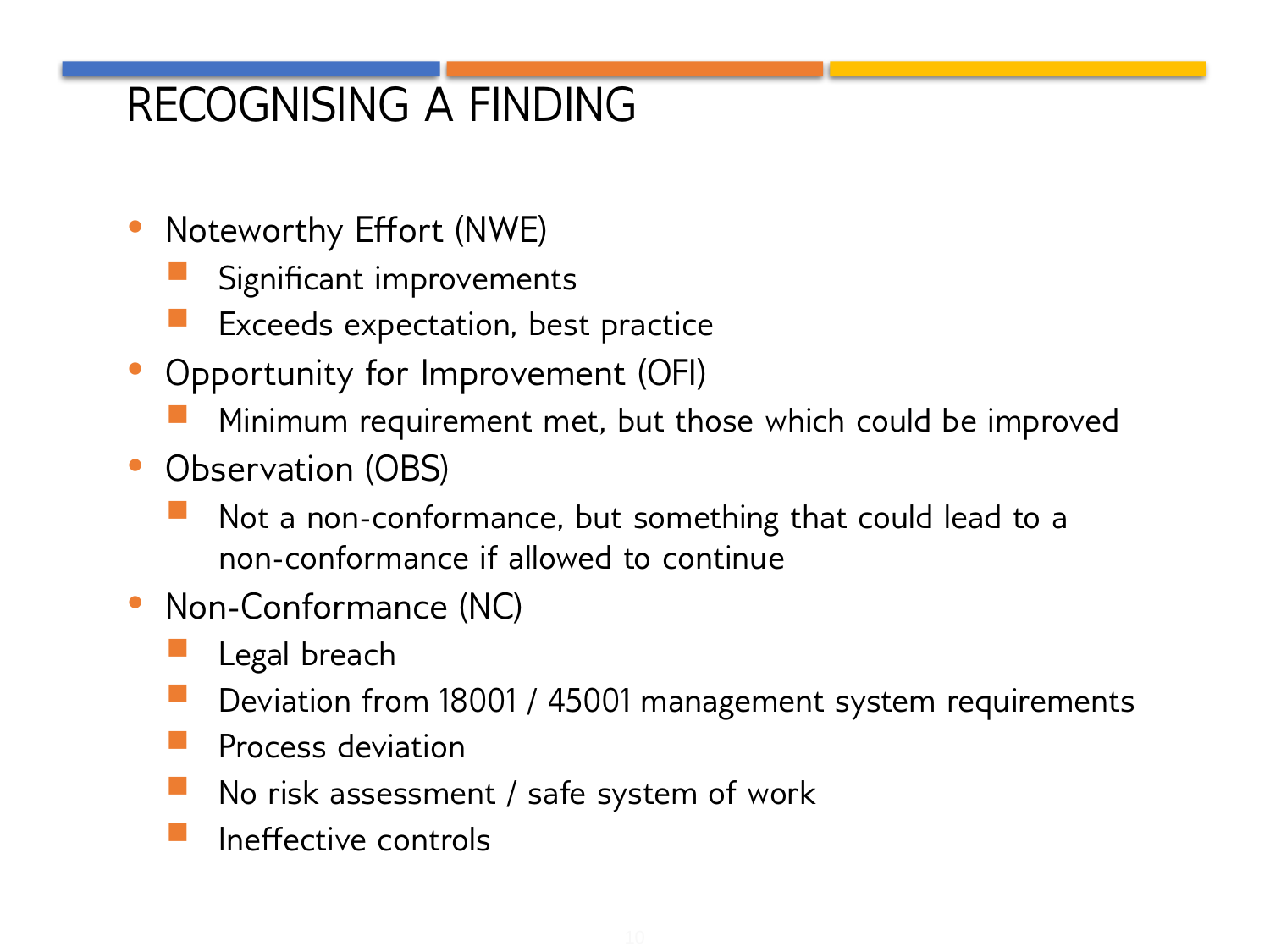

# Recognising a finding
Noteworthy Effort (NWE)
Significant improvements
Exceeds expectation, best practice
Opportunity for Improvement (OFI)
Minimum requirement met, but those which could be improved
Observation (OBS)
Not a non-conformance, but something that could lead to a non-conformance if allowed to continue
Non-Conformance (NC)
Legal breach
Deviation from 18001 / 45001 management system requirements
Process deviation
No risk assessment / safe system of work
Ineffective controls